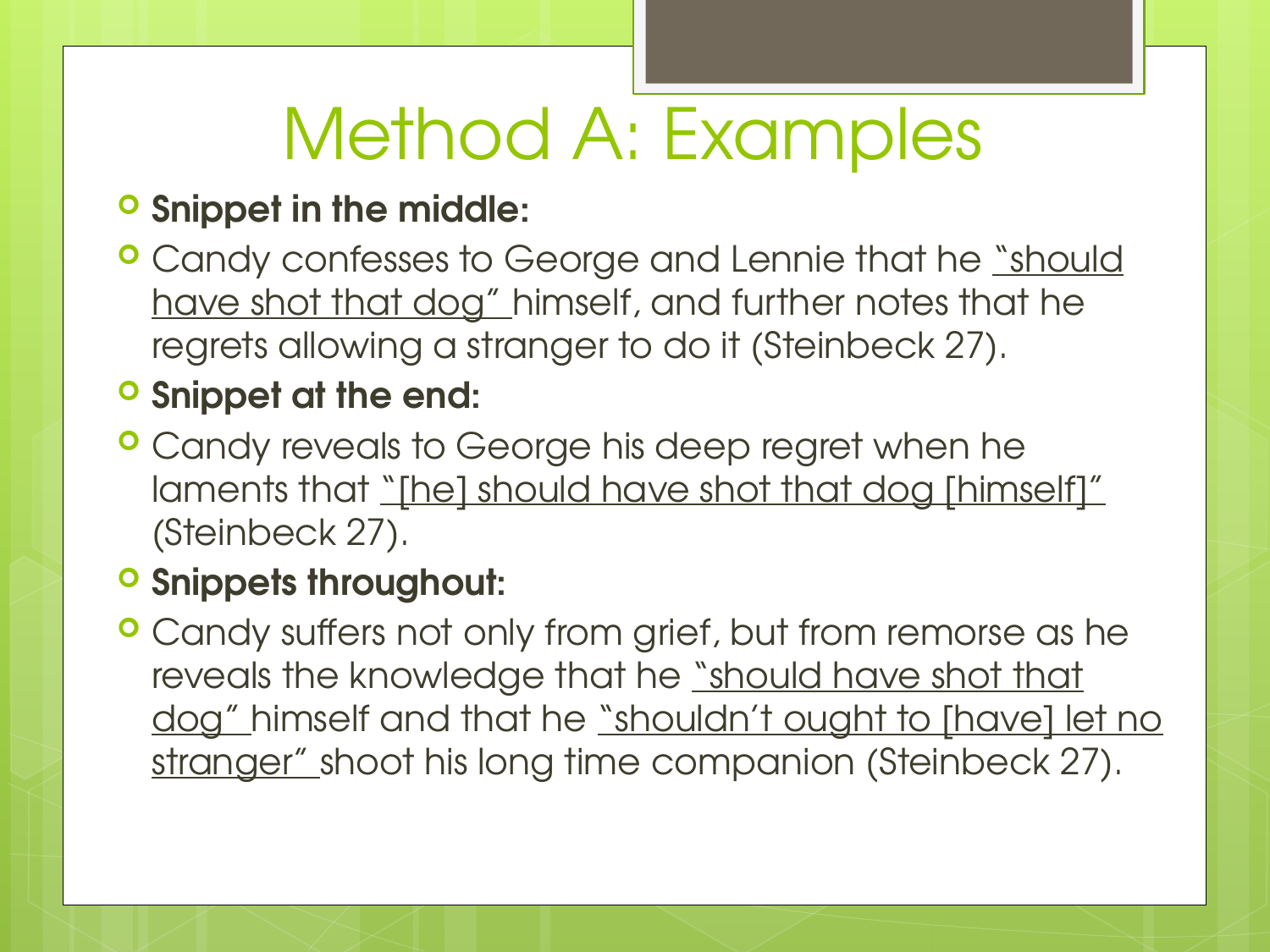

# Method A: Examples
Snippet in the middle:
Candy confesses to George and Lennie that he “should have shot that dog” himself, and further notes that he regrets allowing a stranger to do it (Steinbeck 27).
Snippet at the end:
Candy reveals to George his deep regret when he laments that “[he] should have shot that dog [himself]” (Steinbeck 27).
Snippets throughout:
Candy suffers not only from grief, but from remorse as he reveals the knowledge that he “should have shot that dog” himself and that he “shouldn’t ought to [have] let no stranger” shoot his long time companion (Steinbeck 27).